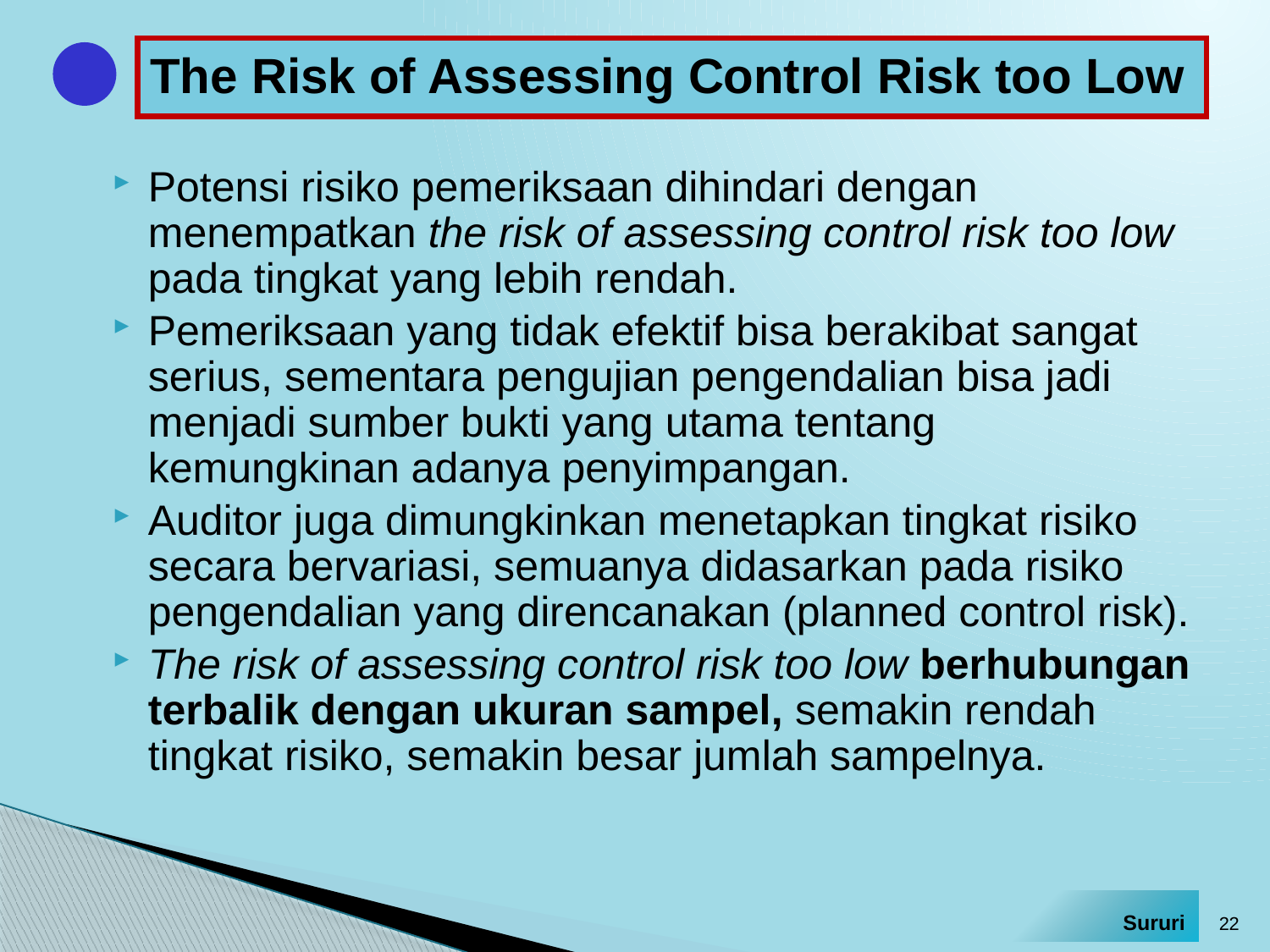

# The Risk of Assessing Control Risk too Low
Potensi risiko pemeriksaan dihindari dengan menempatkan the risk of assessing control risk too low pada tingkat yang lebih rendah.
Pemeriksaan yang tidak efektif bisa berakibat sangat serius, sementara pengujian pengendalian bisa jadi menjadi sumber bukti yang utama tentang kemungkinan adanya penyimpangan.
Auditor juga dimungkinkan menetapkan tingkat risiko secara bervariasi, semuanya didasarkan pada risiko pengendalian yang direncanakan (planned control risk).
The risk of assessing control risk too low berhubungan terbalik dengan ukuran sampel, semakin rendah tingkat risiko, semakin besar jumlah sampelnya.
22
Sururi